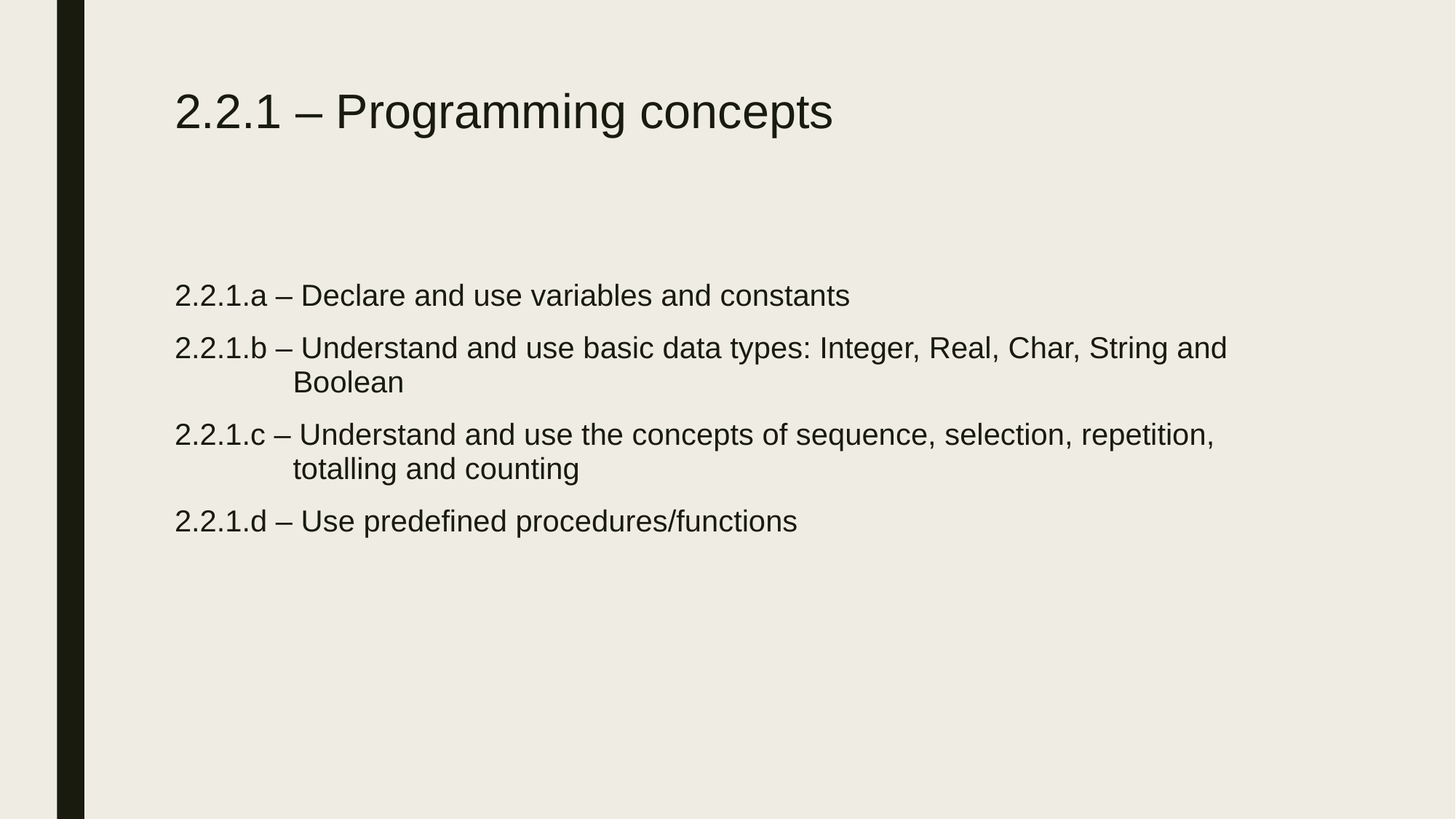

# 2.2.1 – Programming concepts
2.2.1.a – Declare and use variables and constants
2.2.1.b – Understand and use basic data types: Integer, Real, Char, String and Boolean
2.2.1.c – Understand and use the concepts of sequence, selection, repetition, totalling and counting
2.2.1.d – Use predefined procedures/functions